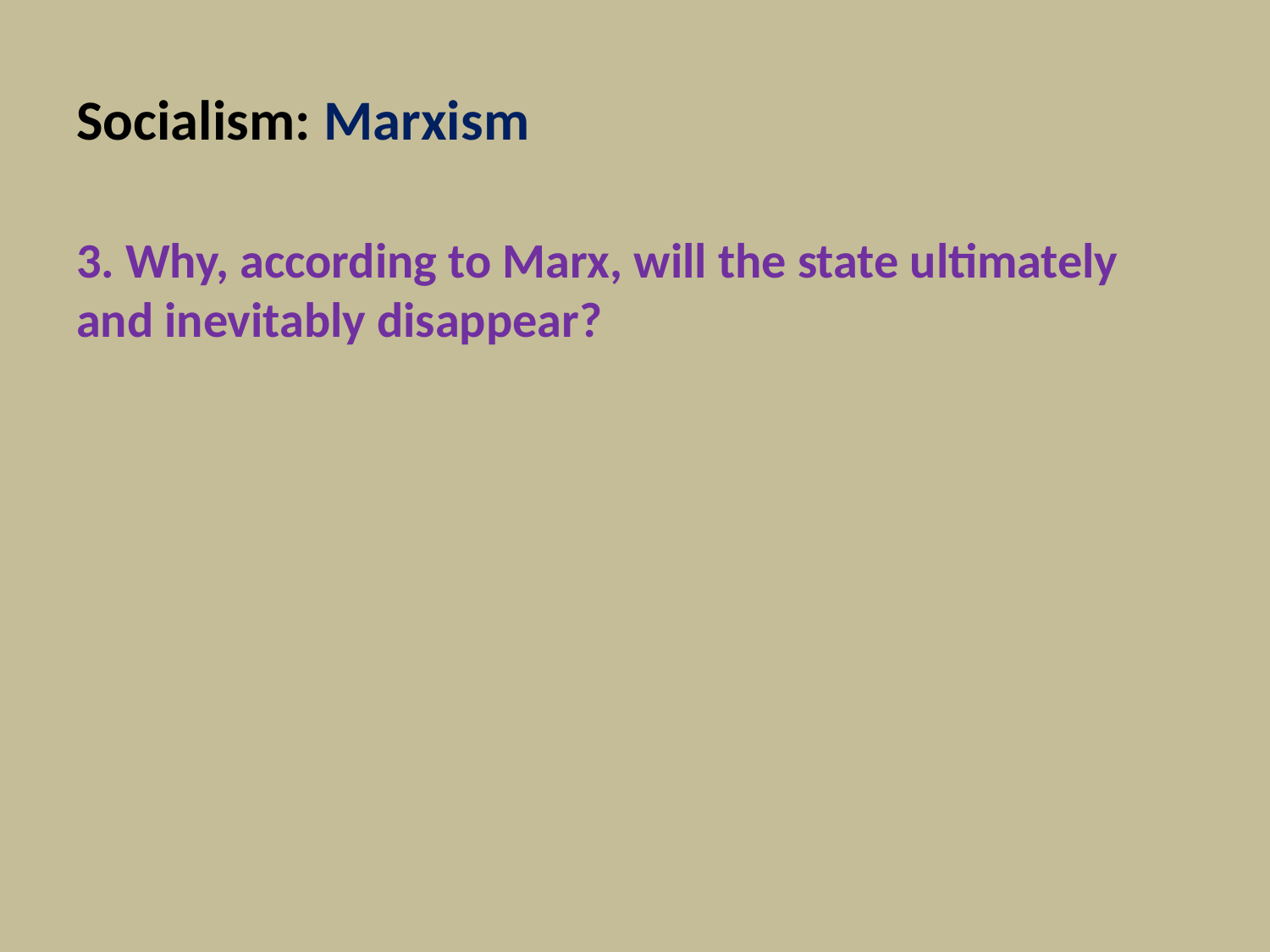

# Socialism: Marxism
3. Why, according to Marx, will the state ultimately and inevitably disappear?